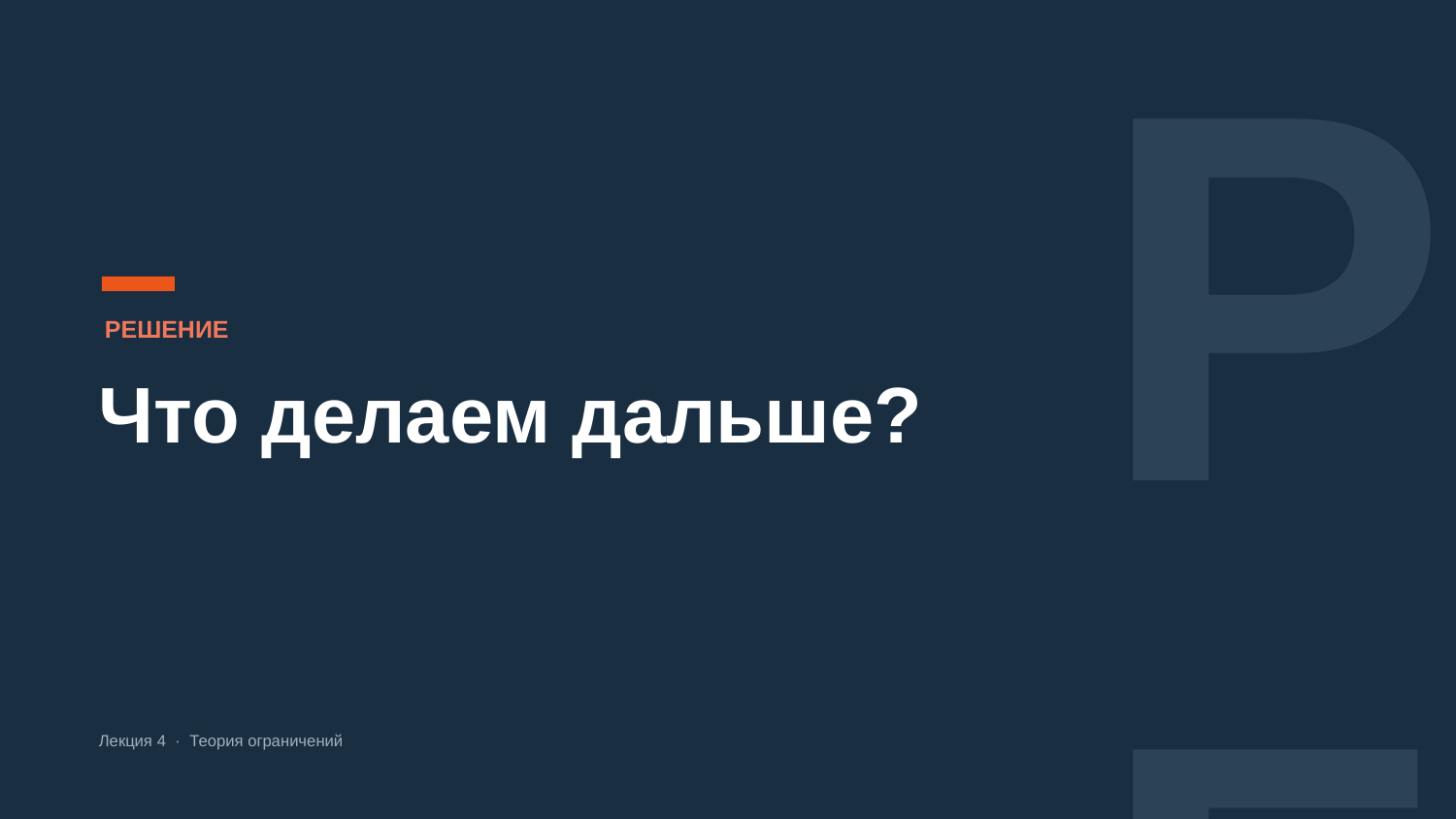

РЕШ

РЕШЕНИЕ
Что делаем дальше?
Лекция 4  ·  Теория ограничений